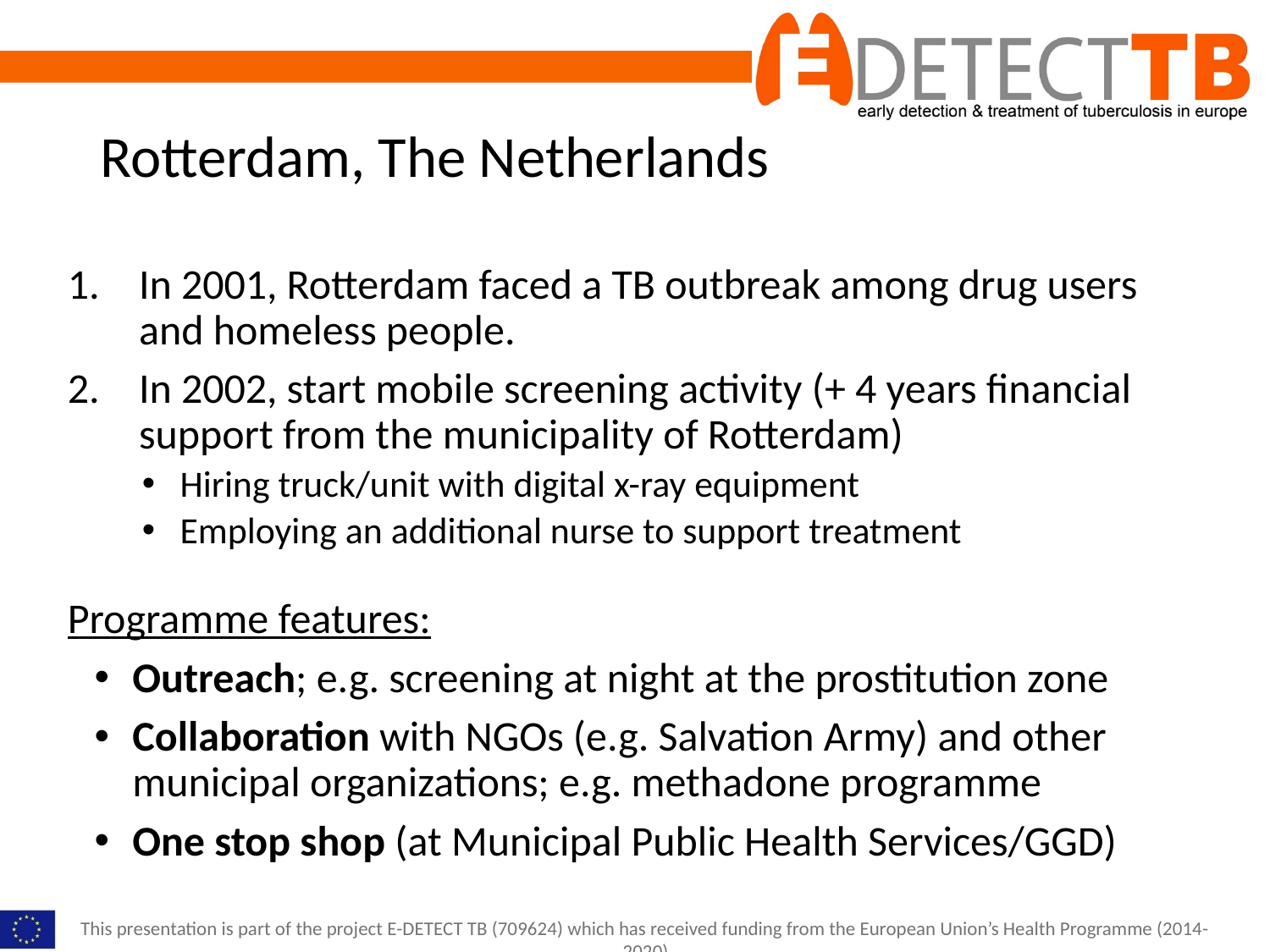

Rotterdam, The Netherlands
In 2001, Rotterdam faced a TB outbreak among drug users and homeless people.
In 2002, start mobile screening activity (+ 4 years financial support from the municipality of Rotterdam)
Hiring truck/unit with digital x-ray equipment
Employing an additional nurse to support treatment

Programme features:
Outreach; e.g. screening at night at the prostitution zone
Collaboration with NGOs (e.g. Salvation Army) and other municipal organizations; e.g. methadone programme
One stop shop (at Municipal Public Health Services/GGD)